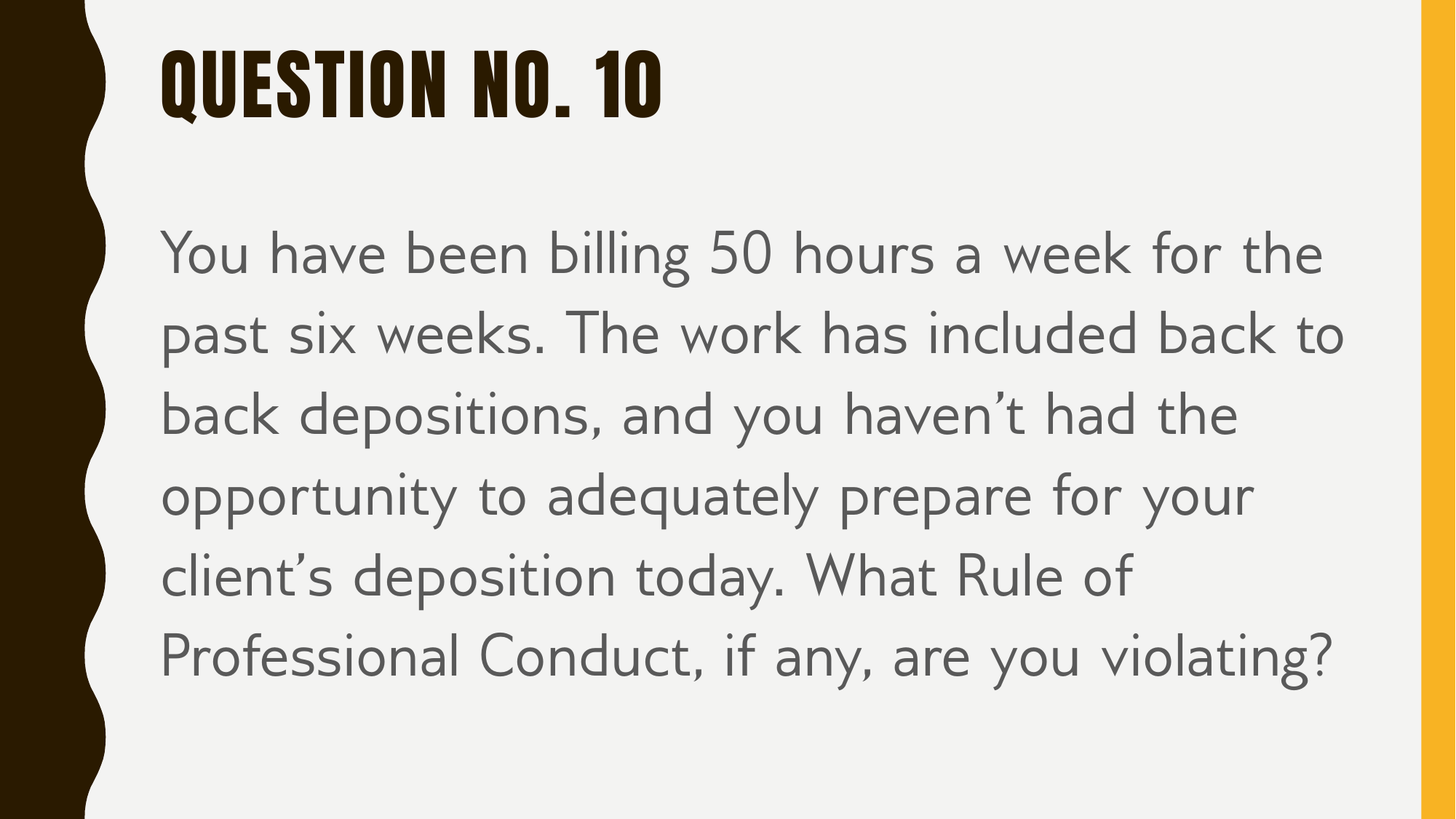

# Question No. 10
You have been billing 50 hours a week for the past six weeks. The work has included back to back depositions, and you haven’t had the opportunity to adequately prepare for your client’s deposition today. What Rule of Professional Conduct, if any, are you violating?